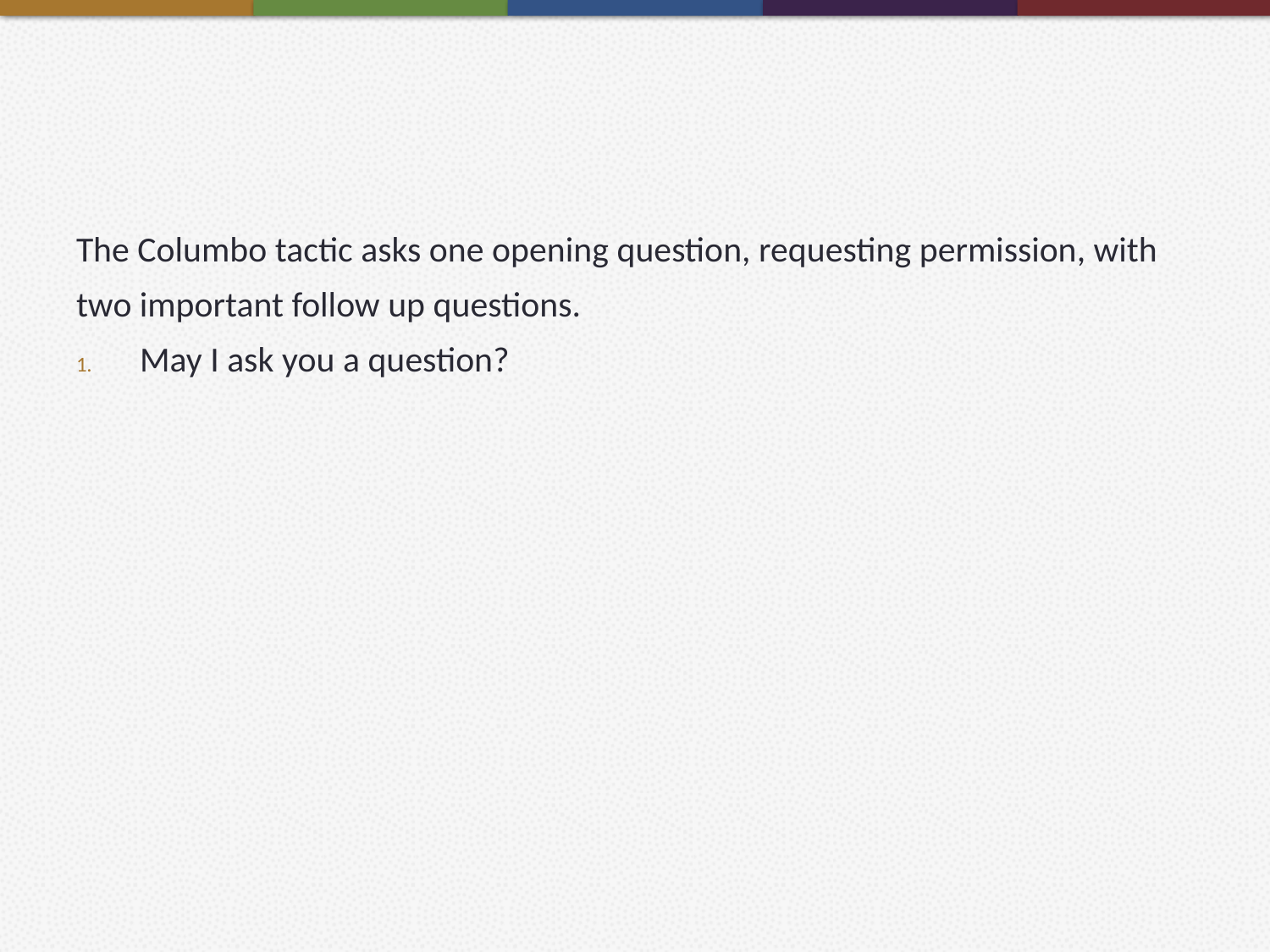

#
The Columbo tactic asks one opening question, requesting permission, with two important follow up questions.
May I ask you a question?